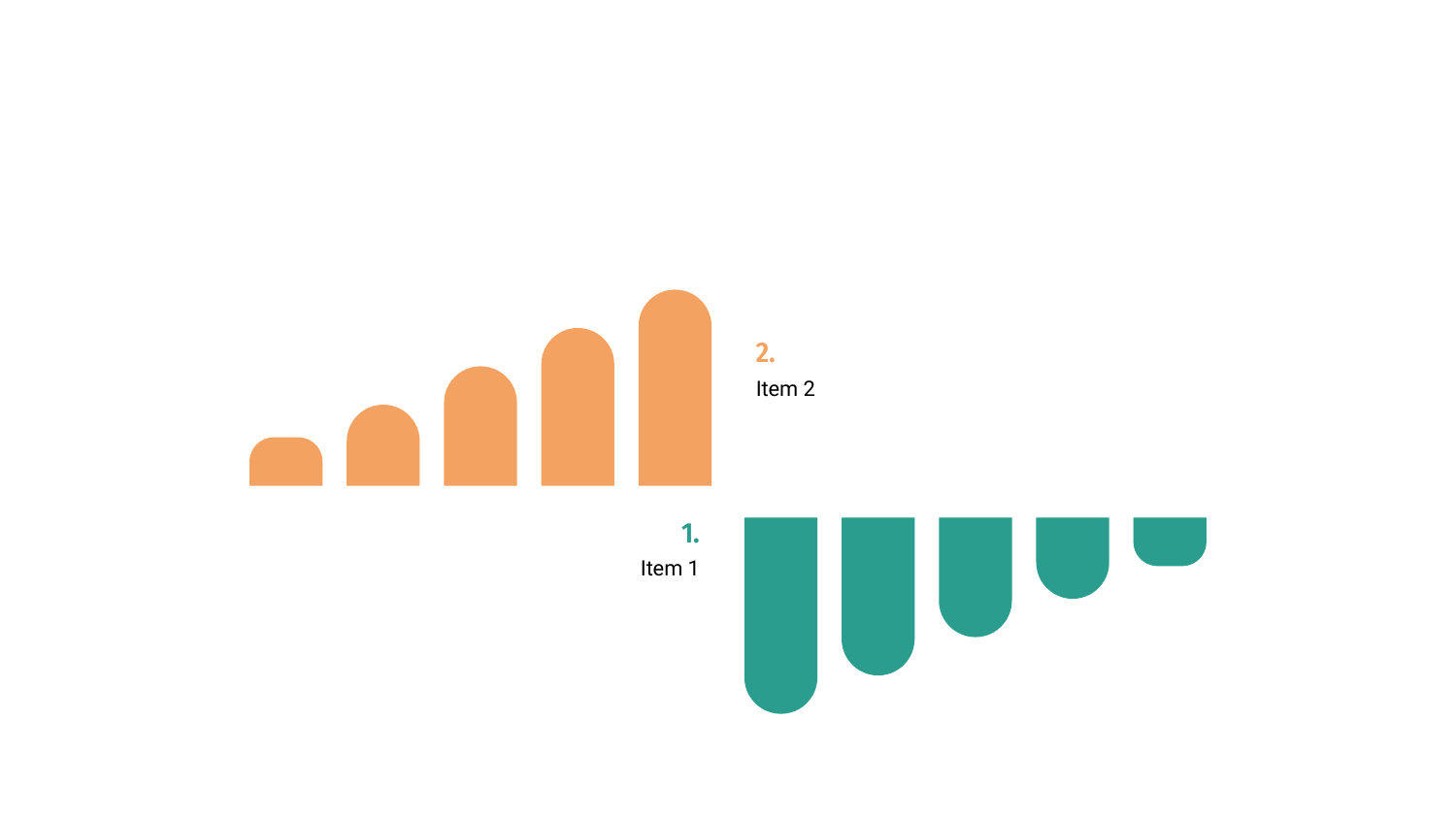

#

2.

Item 2

1.

Item 1